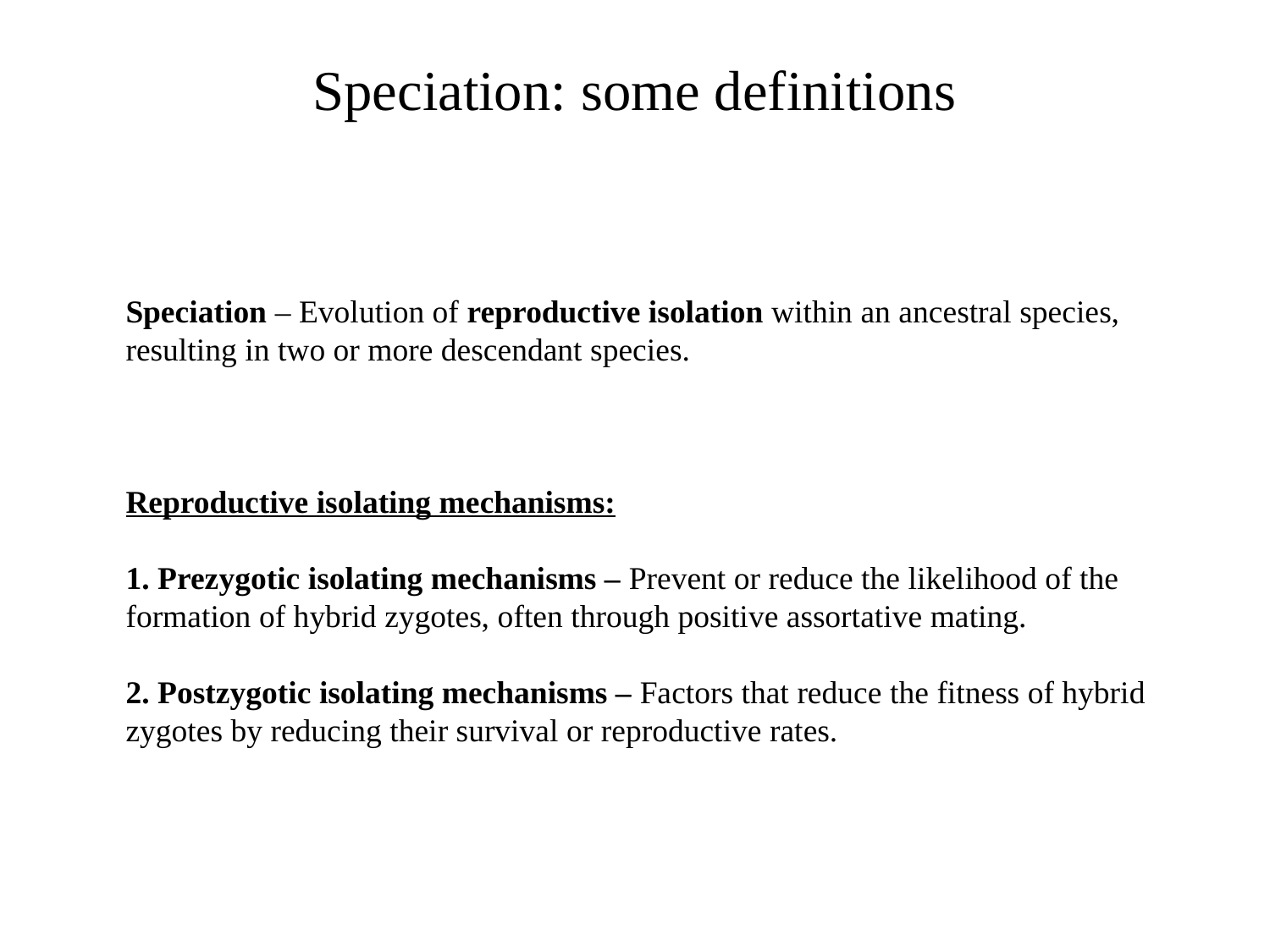

Speciation: some definitions
Speciation – Evolution of reproductive isolation within an ancestral species,
resulting in two or more descendant species.

Reproductive isolating mechanisms:

1. Prezygotic isolating mechanisms – Prevent or reduce the likelihood of the
formation of hybrid zygotes, often through positive assortative mating.

2. Postzygotic isolating mechanisms – Factors that reduce the fitness of hybrid
zygotes by reducing their survival or reproductive rates.